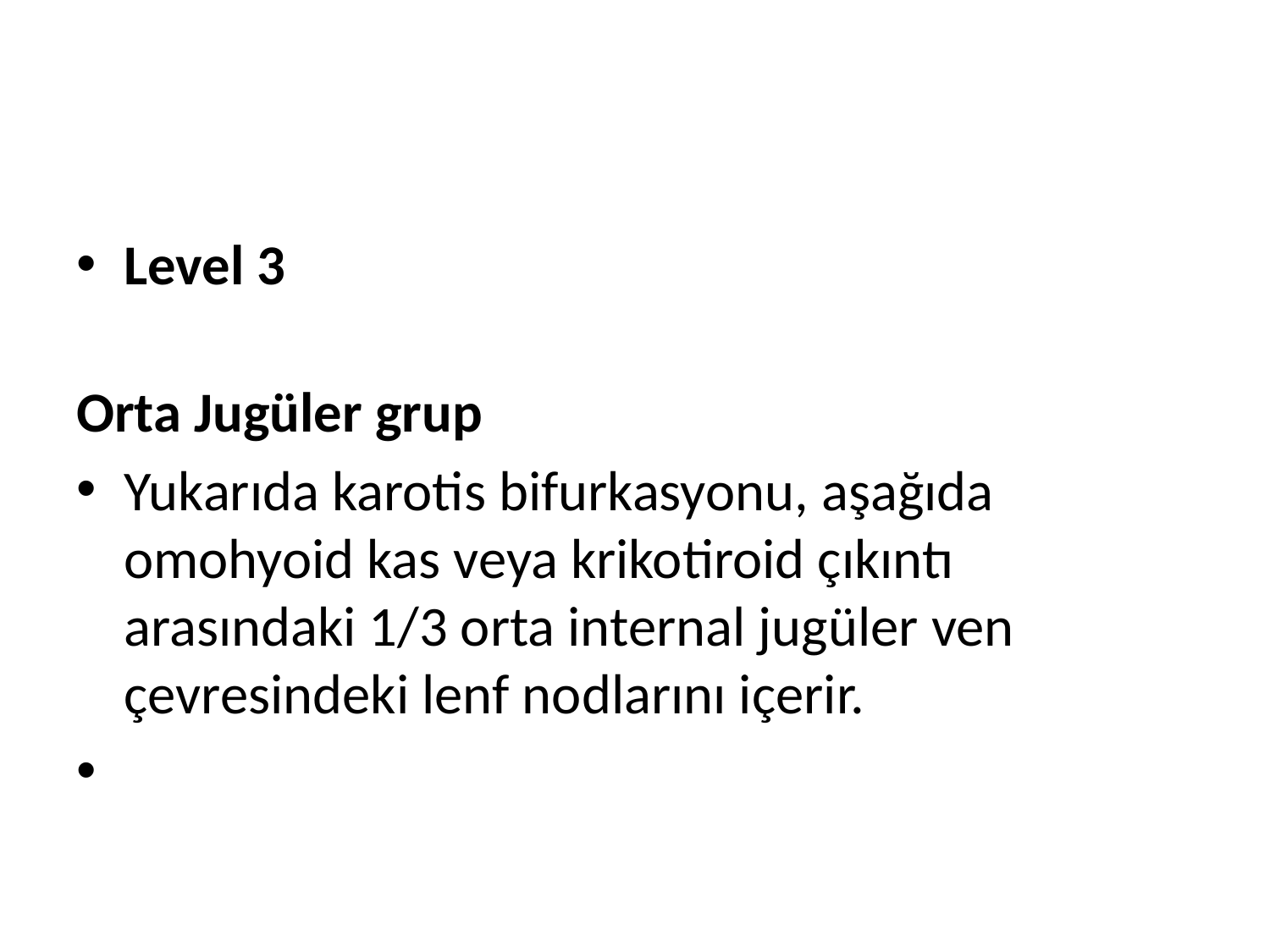

#
Level 3
Orta Jugüler grup
Yukarıda karotis bifurkasyonu, aşağıda omohyoid kas veya krikotiroid çıkıntı arasındaki 1/3 orta internal jugüler ven çevresindeki lenf nodlarını içerir.